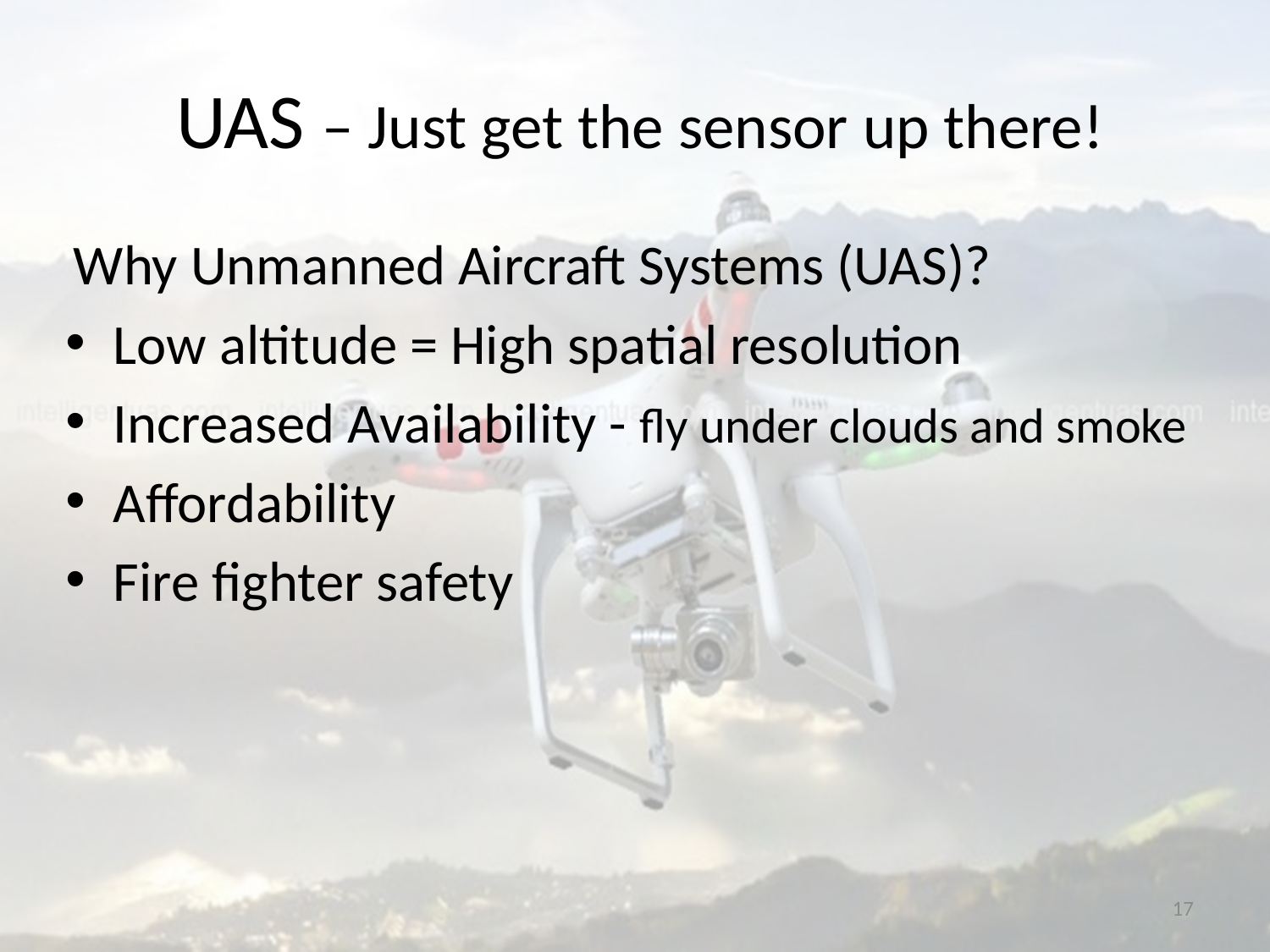

# UAS – Just get the sensor up there!
Why Unmanned Aircraft Systems (UAS)?
Low altitude = High spatial resolution
Increased Availability - fly under clouds and smoke
Affordability
Fire fighter safety
17